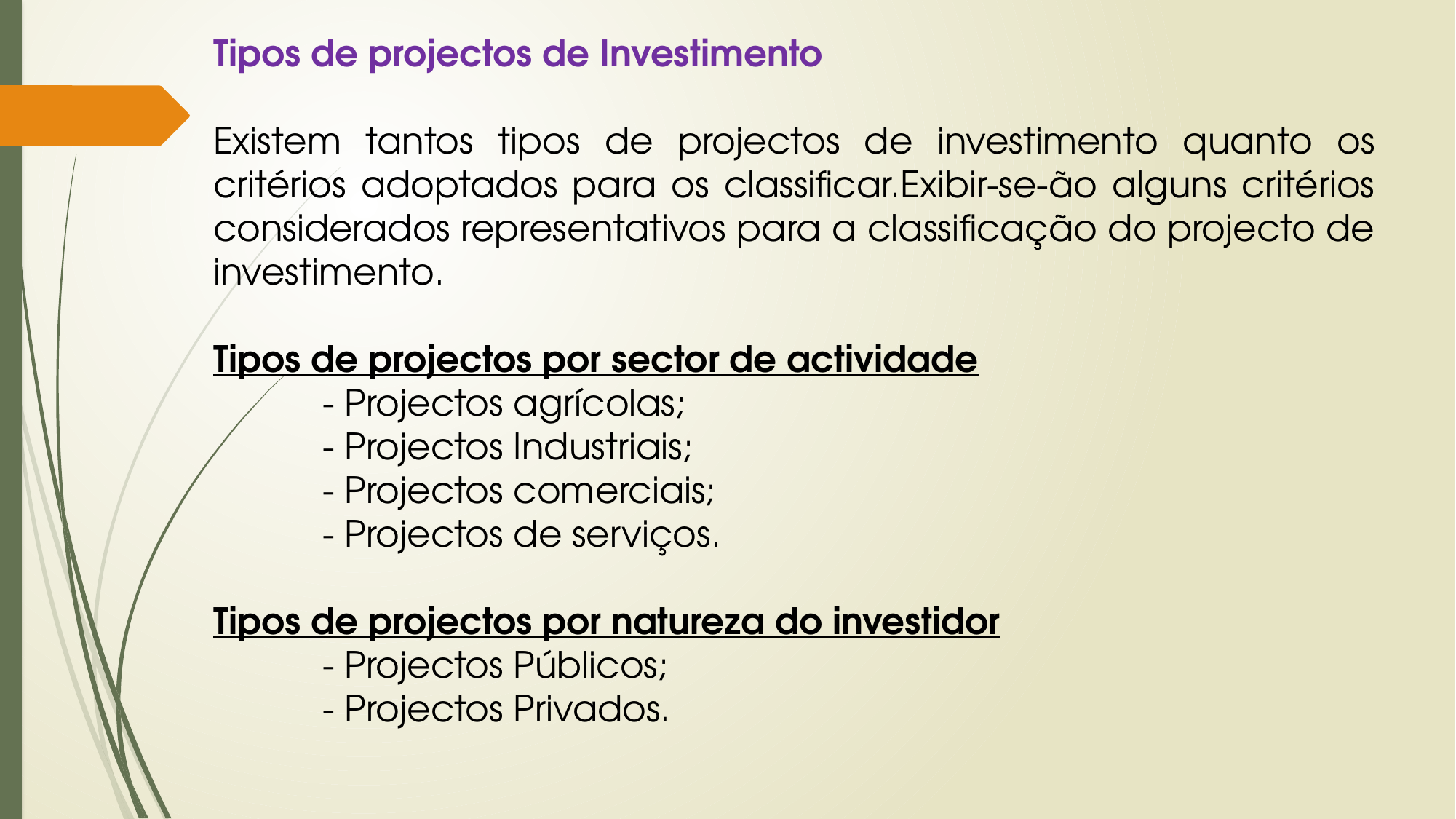

Tipos de projectos de Investimento

Existem tantos tipos de projectos de investimento quanto os critérios adoptados para os classificar.Exibir-se-ão alguns critérios considerados representativos para a classificação do projecto de investimento.

Tipos de projectos por sector de actividade
	- Projectos agrícolas;
	- Projectos Industriais;
	- Projectos comerciais;
	- Projectos de serviços.

Tipos de projectos por natureza do investidor
	- Projectos Públicos;
	- Projectos Privados.